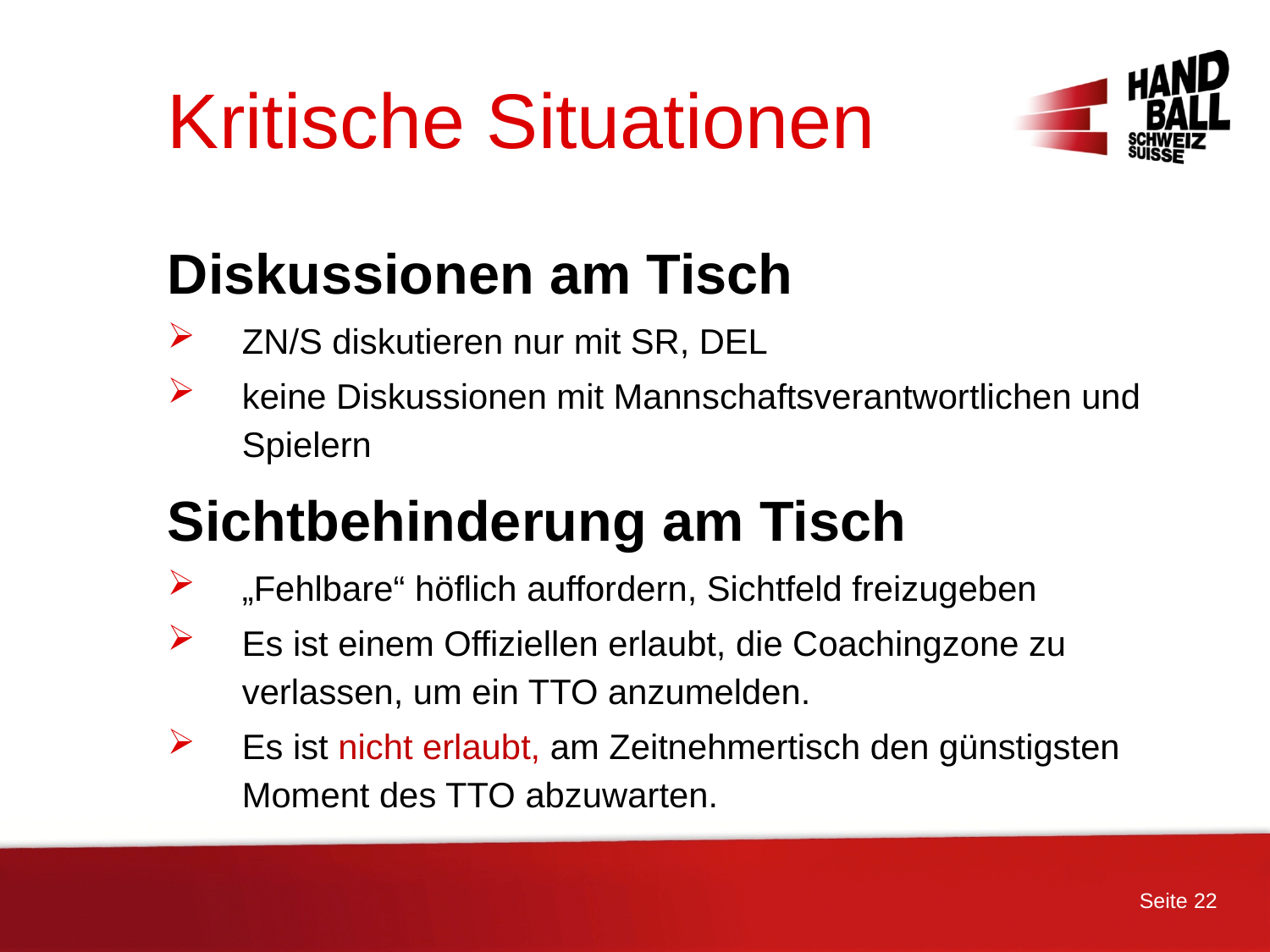

# Kritische Situationen
Diskussionen am Tisch
ZN/S diskutieren nur mit SR, DEL
keine Diskussionen mit Mannschaftsverantwortlichen und Spielern
Sichtbehinderung am Tisch
„Fehlbare“ höflich auffordern, Sichtfeld freizugeben
Es ist einem Offiziellen erlaubt, die Coachingzone zu verlassen, um ein TTO anzumelden.
Es ist nicht erlaubt, am Zeitnehmertisch den günstigsten Moment des TTO abzuwarten.